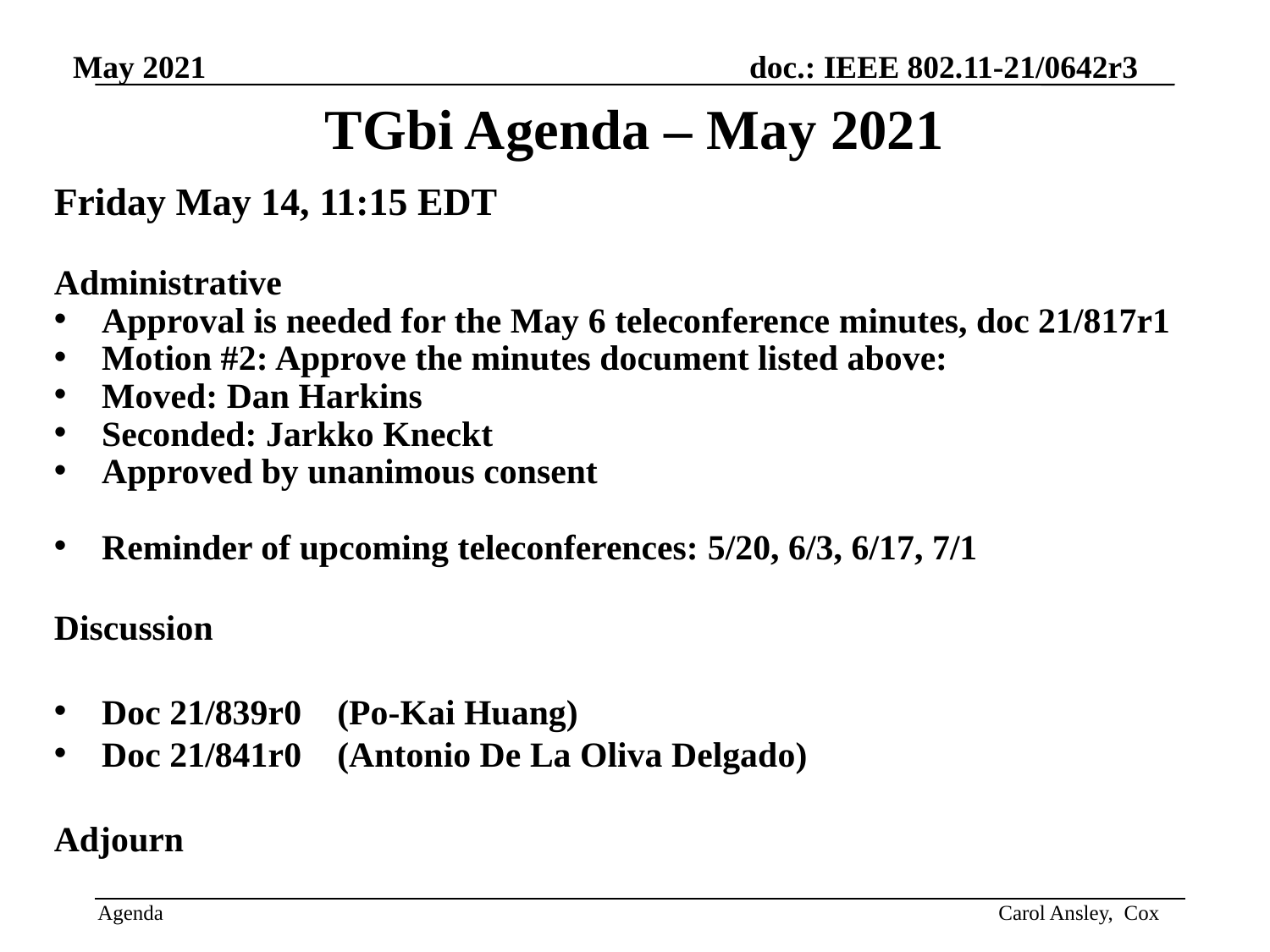

TGbi Agenda – May 2021
Friday May 14, 11:15 EDT

Administrative
Approval is needed for the May 6 teleconference minutes, doc 21/817r1
Motion #2: Approve the minutes document listed above:
Moved: Dan Harkins
Seconded: Jarkko Kneckt
Approved by unanimous consent

Reminder of upcoming teleconferences: 5/20, 6/3, 6/17, 7/1

Discussion

Doc 21/839r0    (Po-Kai Huang)
Doc 21/841r0    (Antonio De La Oliva Delgado)

Adjourn